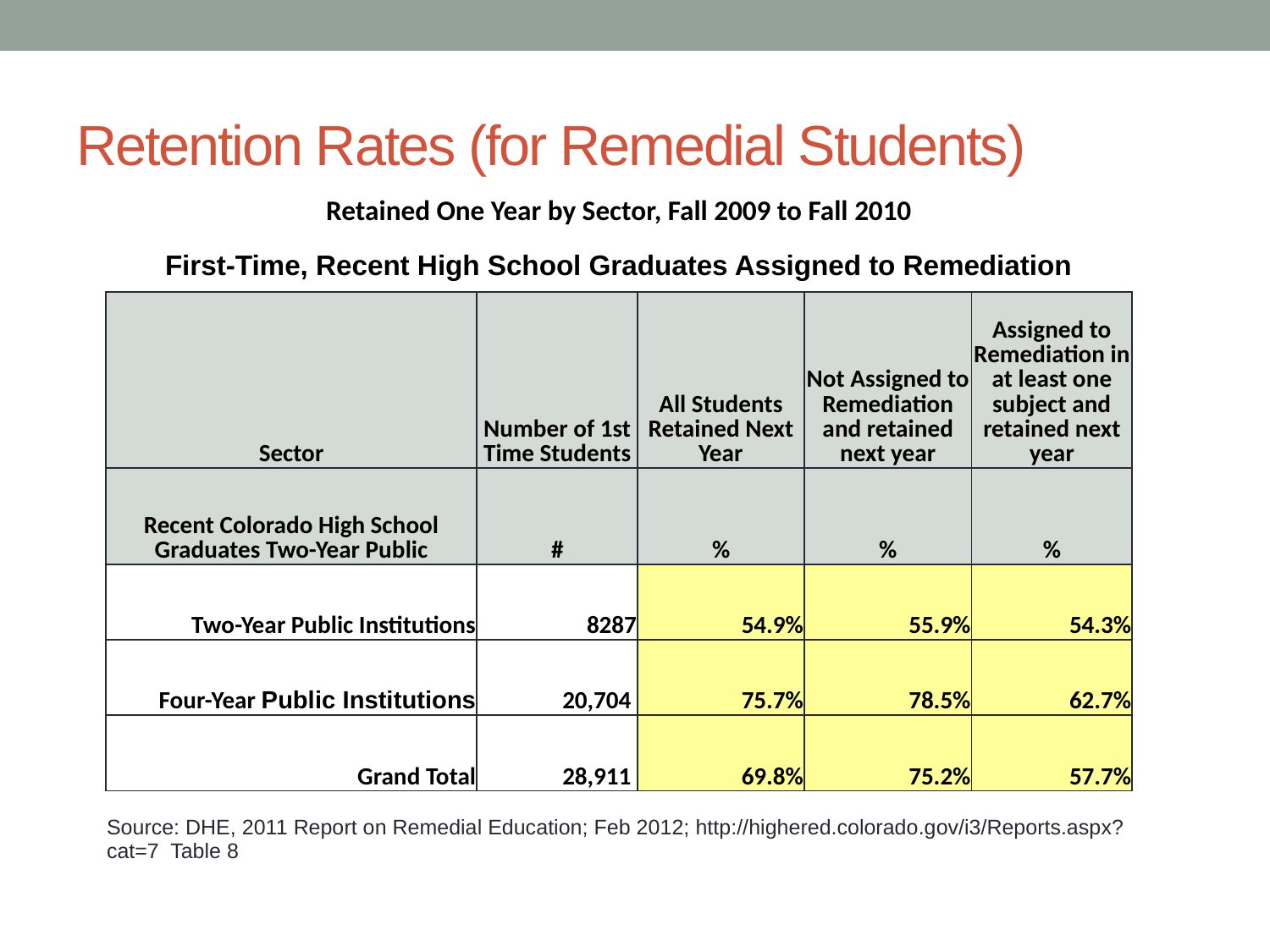

# Retention Rates (for Remedial Students)
| Retained One Year by Sector, Fall 2009 to Fall 2010 |  |  |  |  |
| --- | --- | --- | --- | --- |
| First-Time, Recent High School Graduates Assigned to Remediation |  |  |  |  |
| Sector | Number of 1st Time Students | All Students Retained Next Year | Not Assigned to Remediation and retained next year | Assigned to Remediation in at least one subject and retained next year |
| Recent Colorado High School Graduates Two-Year Public | # | % | % | % |
| Two-Year Public Institutions | 8287 | 54.9% | 55.9% | 54.3% |
| Four-Year Public Institutions | 20,704 | 75.7% | 78.5% | 62.7% |
| Grand Total | 28,911 | 69.8% | 75.2% | 57.7% |
| Source: DHE, 2011 Report on Remedial Education; Feb 2012; http://highered.colorado.gov/i3/Reports.aspx?cat=7 Table 8 |  |  |  |  |